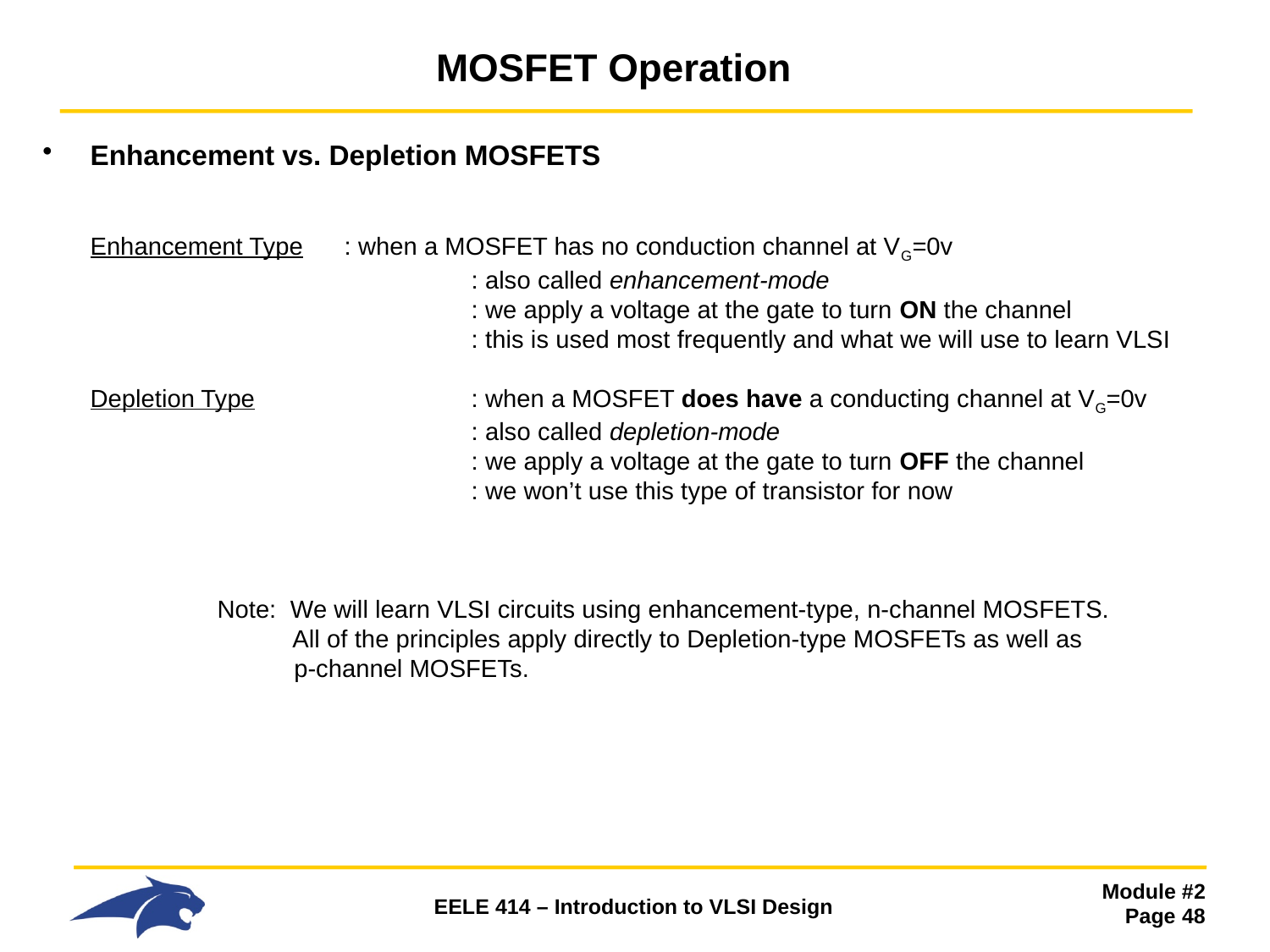

# MOSFET Operation
Enhancement vs. Depletion MOSFETS
Enhancement Type	: when a MOSFET has no conduction channel at VG=0v
 			: also called enhancement-mode
 			: we apply a voltage at the gate to turn ON the channel
 			: this is used most frequently and what we will use to learn VLSI

 	Depletion Type		: when a MOSFET does have a conducting channel at VG=0v
 			: also called depletion-mode
 			: we apply a voltage at the gate to turn OFF the channel
 			: we won’t use this type of transistor for now
 	Note:  We will learn VLSI circuits using enhancement-type, n-channel MOSFETS.
  	           All of the principles apply directly to Depletion-type MOSFETs as well as
 	           p-channel MOSFETs.